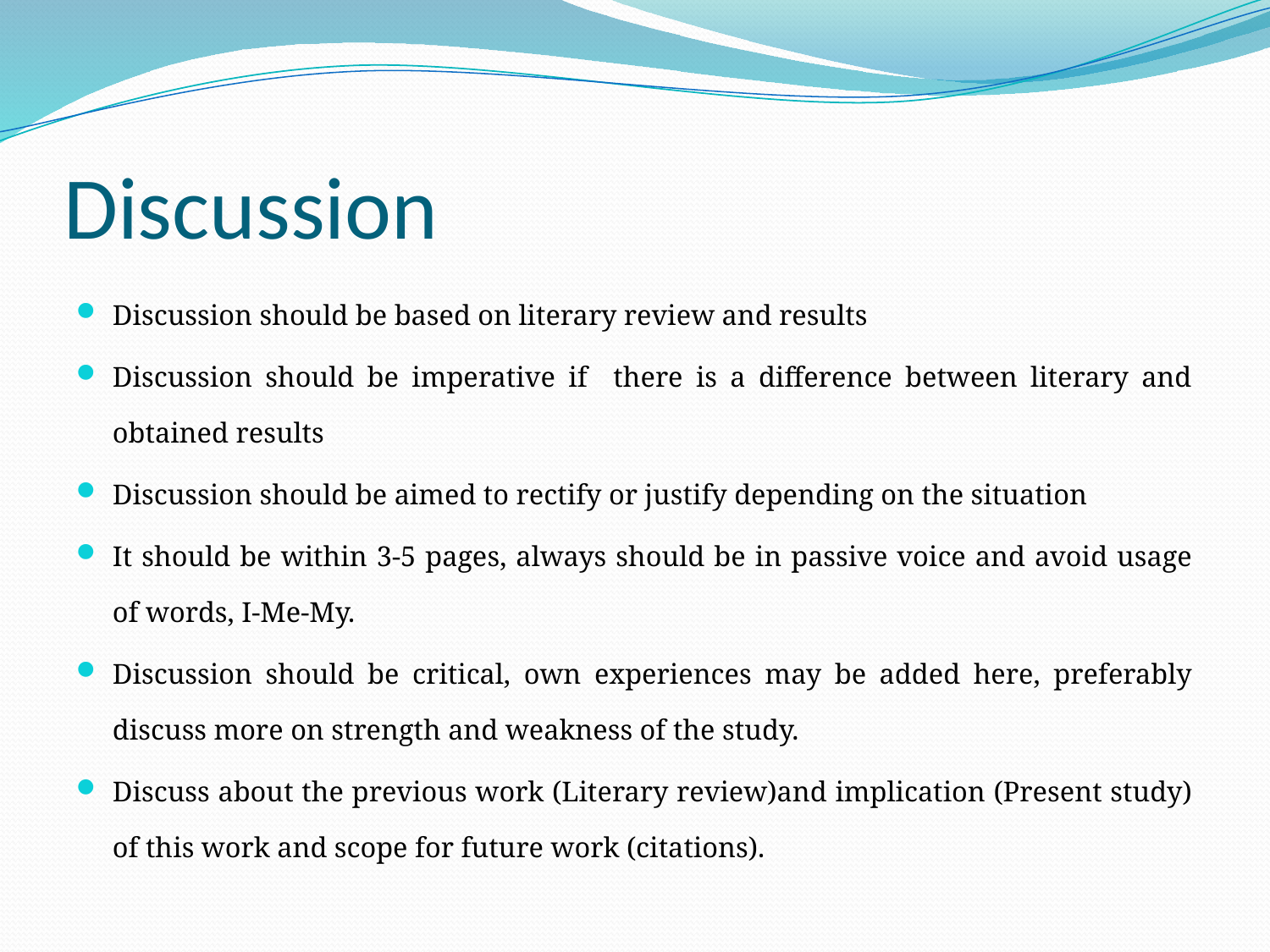

# Discussion
Discussion should be based on literary review and results
Discussion should be imperative if  there is a difference between literary and obtained results
Discussion should be aimed to rectify or justify depending on the situation
It should be within 3-5 pages, always should be in passive voice and avoid usage of words, I-Me-My.
Discussion should be critical, own experiences may be added here, preferably discuss more on strength and weakness of the study.
Discuss about the previous work (Literary review)and implication (Present study) of this work and scope for future work (citations).